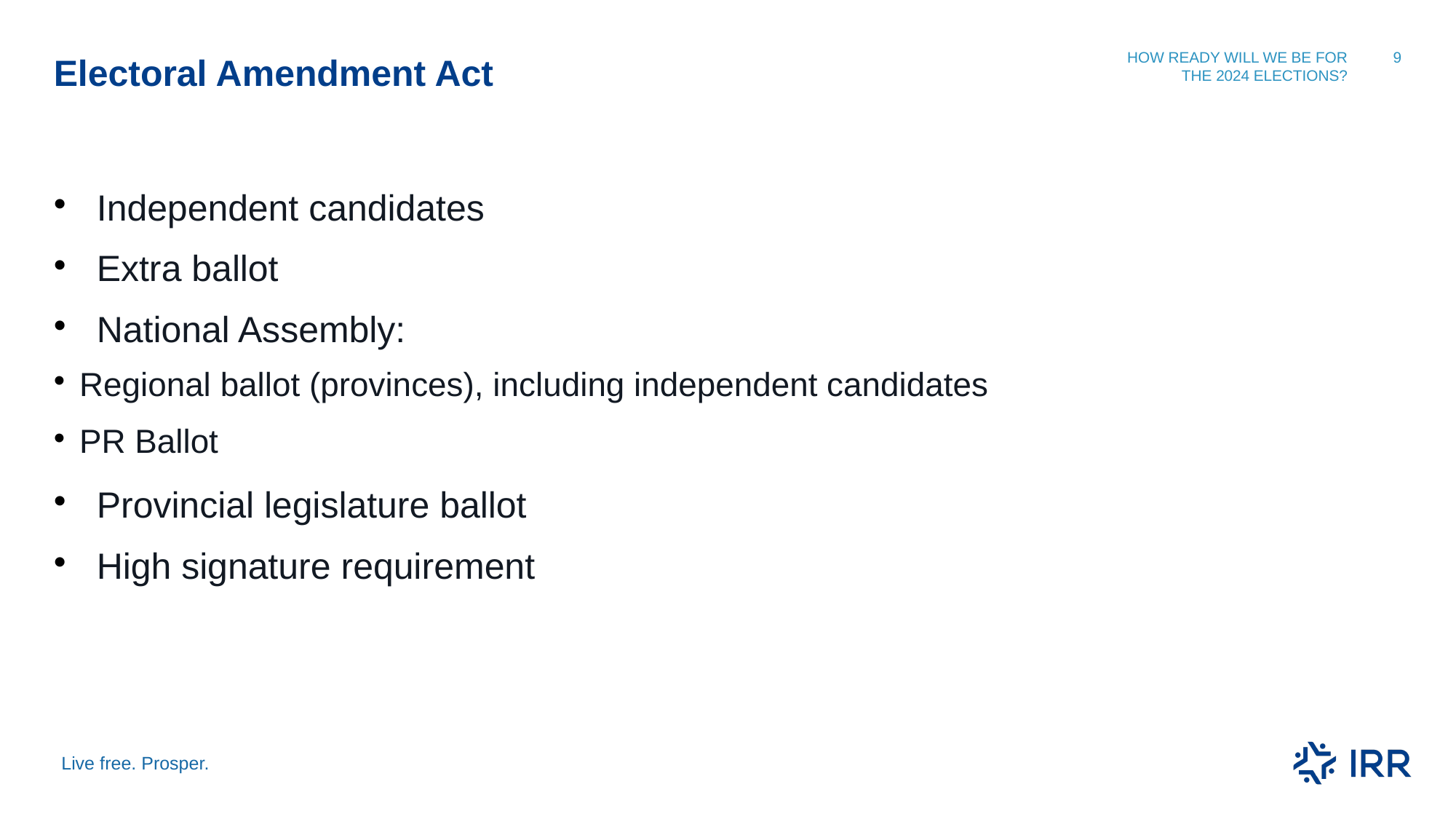

# Electoral Amendment Act
How Ready Will we be for the 2024 Elections?
9
Independent candidates
Extra ballot
National Assembly:
Regional ballot (provinces), including independent candidates
PR Ballot
Provincial legislature ballot
High signature requirement